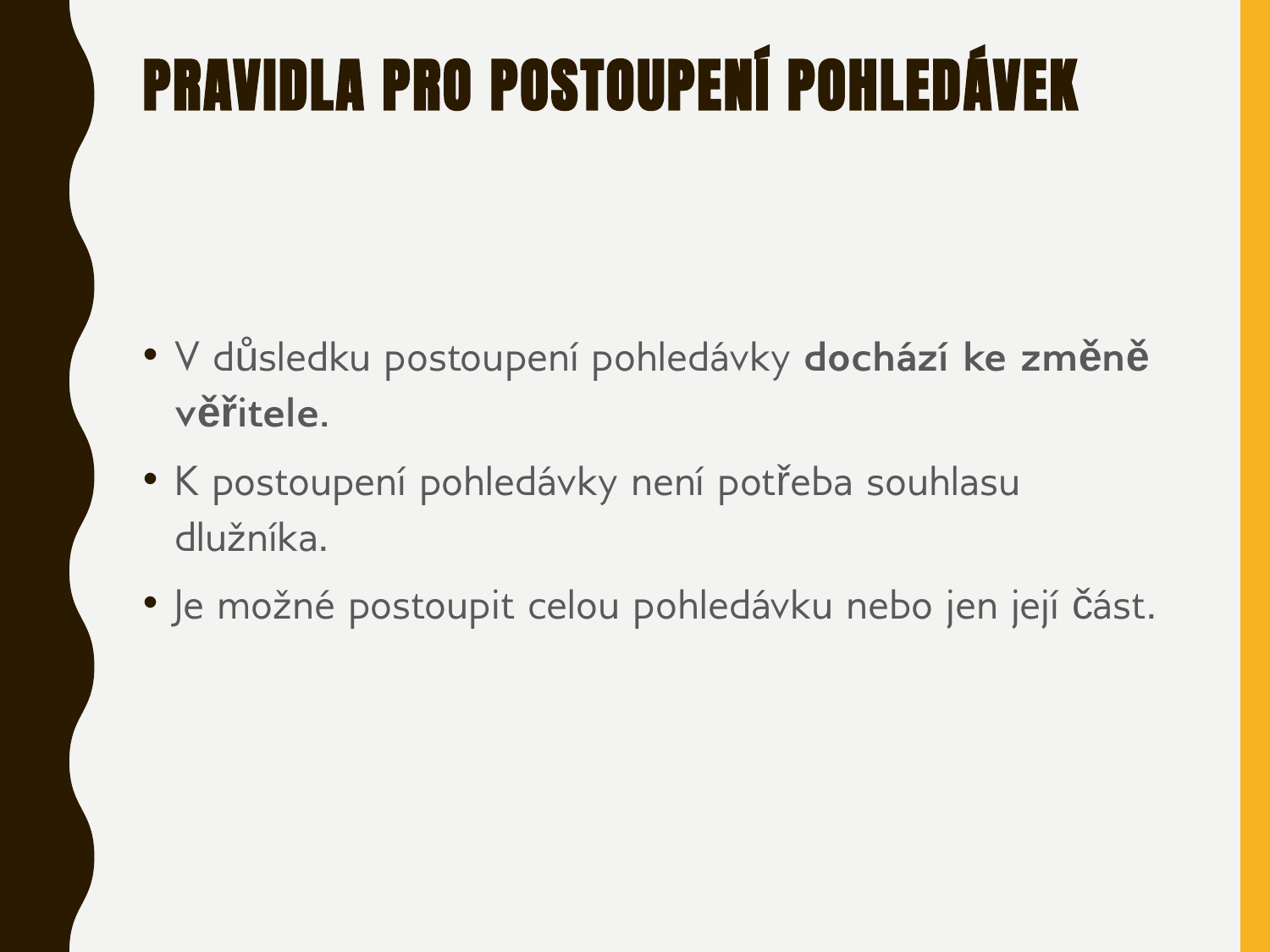

# Pravidla pro postoupení pohledávek
V důsledku postoupení pohledávky dochází ke změně věřitele.
K postoupení pohledávky není potřeba souhlasu dlužníka.
Je možné postoupit celou pohledávku nebo jen její část.